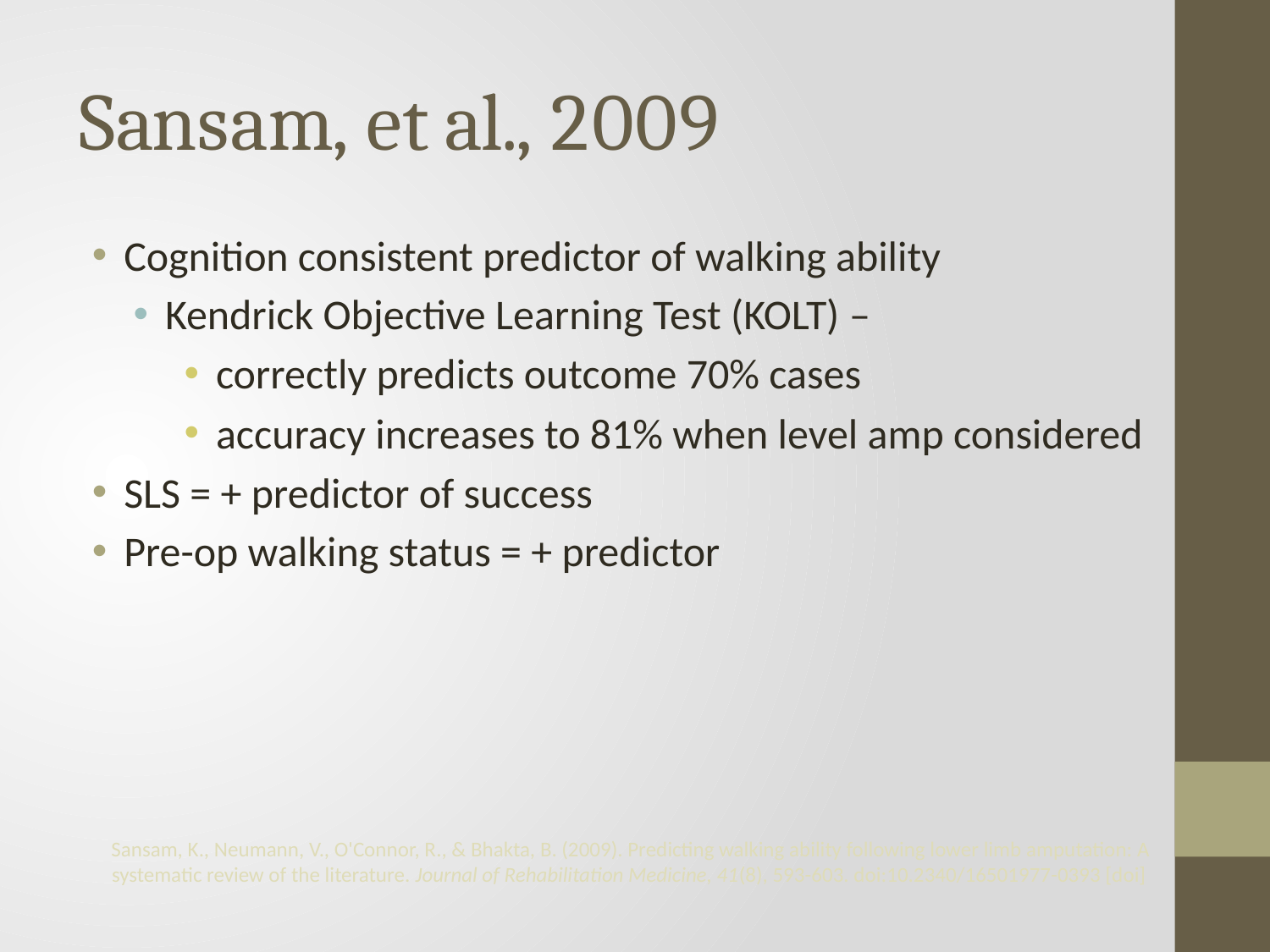

# Sansam, et al., 2009
Cognition consistent predictor of walking ability
Kendrick Objective Learning Test (KOLT) –
correctly predicts outcome 70% cases
accuracy increases to 81% when level amp considered
SLS = + predictor of success
Pre-op walking status = + predictor
Sansam, K., Neumann, V., O'Connor, R., & Bhakta, B. (2009). Predicting walking ability following lower limb amputation: A systematic review of the literature. Journal of Rehabilitation Medicine, 41(8), 593-603. doi:10.2340/16501977-0393 [doi]